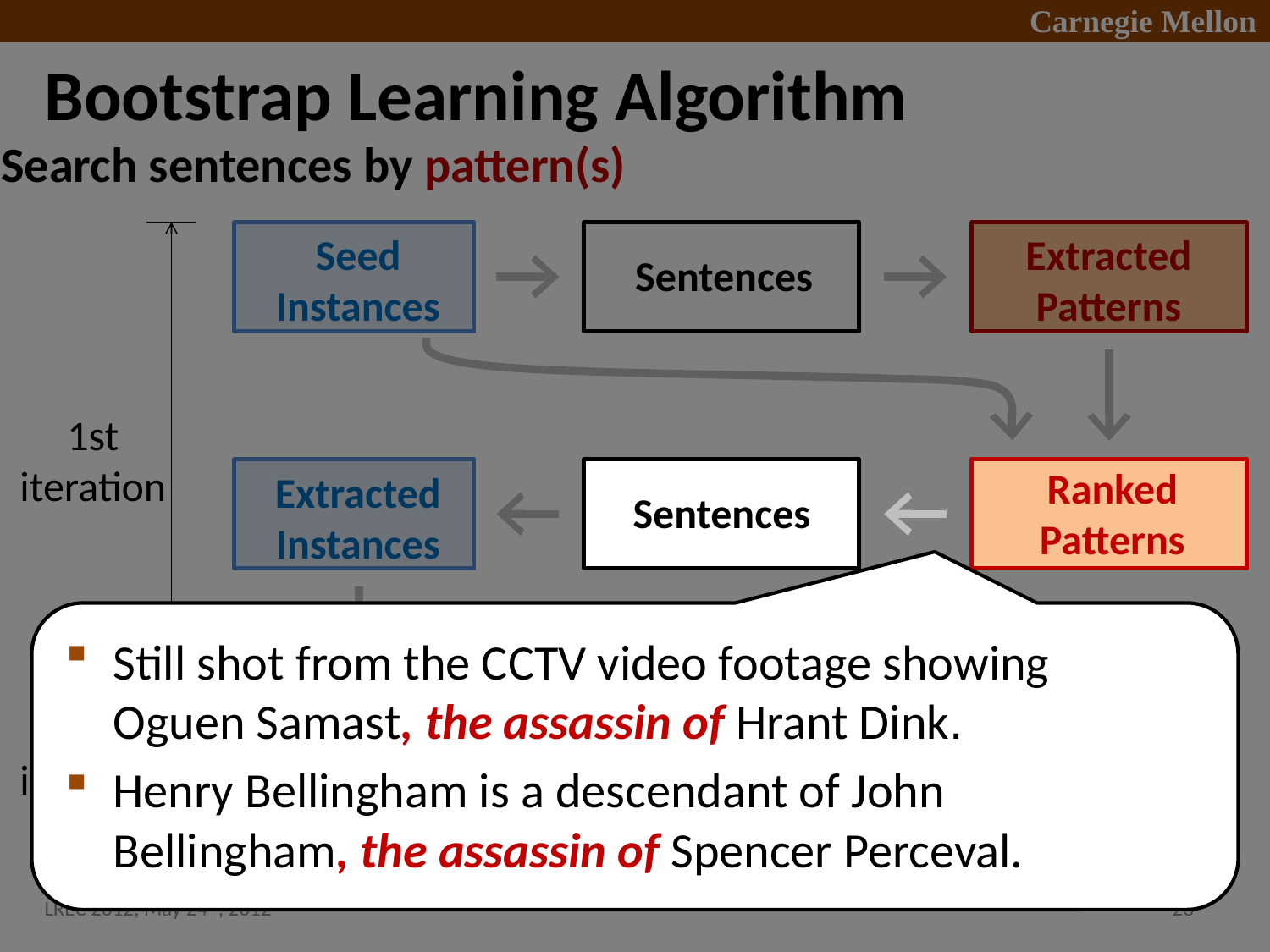

# Bootstrap Learning Algorithm
Search sentences by pattern(s)

Seed
Instances

Extracted
Patterns
Sentences

1st
iteration
Ranked
Patterns
Extracted
Instances

Sentences

Still shot from the CCTV video footage showing Oguen Samast, the assassin of Hrant Dink.
Henry Bellingham is a descendant of John Bellingham, the assassin of Spencer Perceval.
2nd
iteration

Ranked
Instances
. . .
LREC 2012, May 24th, 2012

23